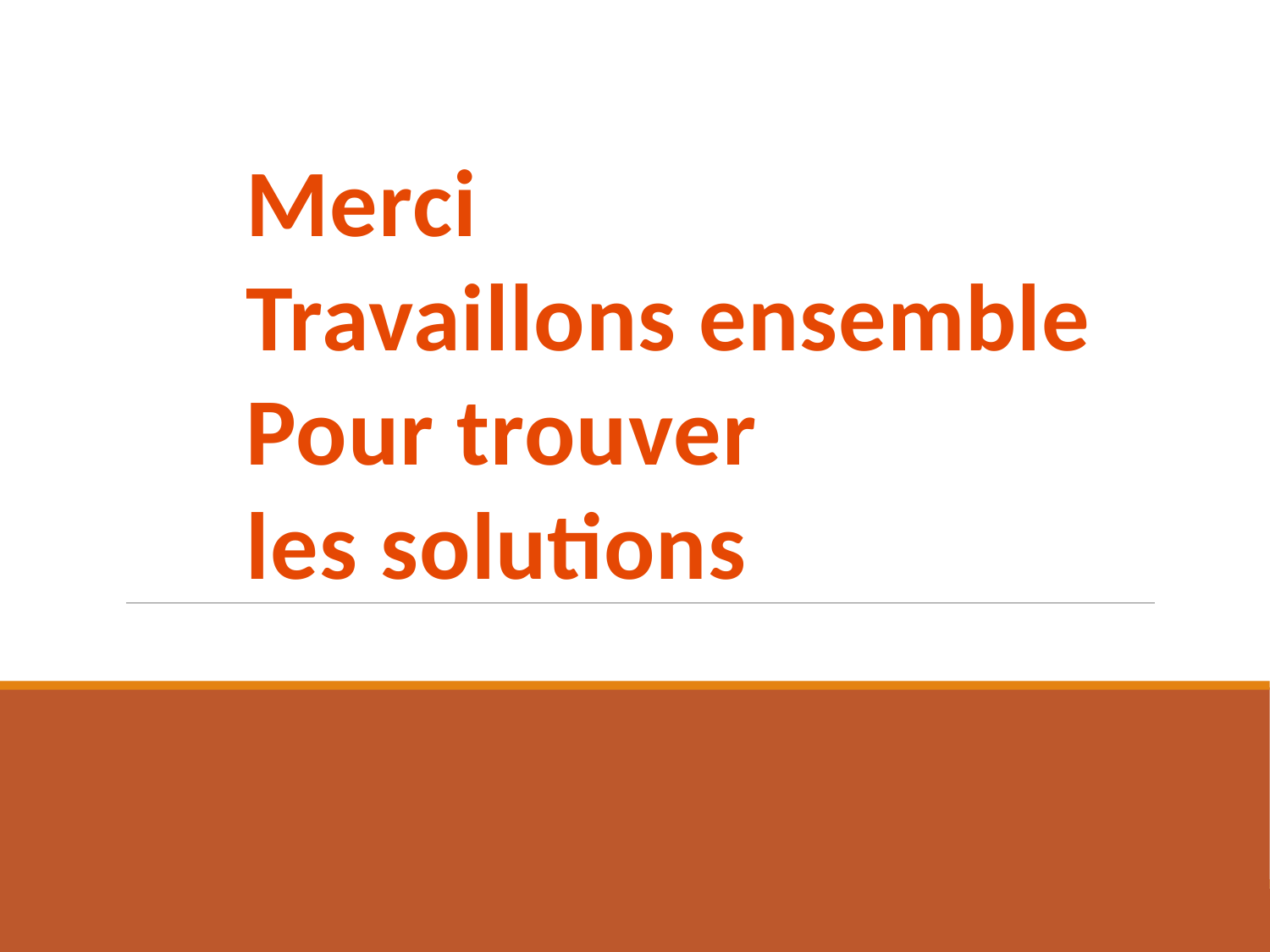

Merci
Travaillons ensemble
Pour trouver
les solutions